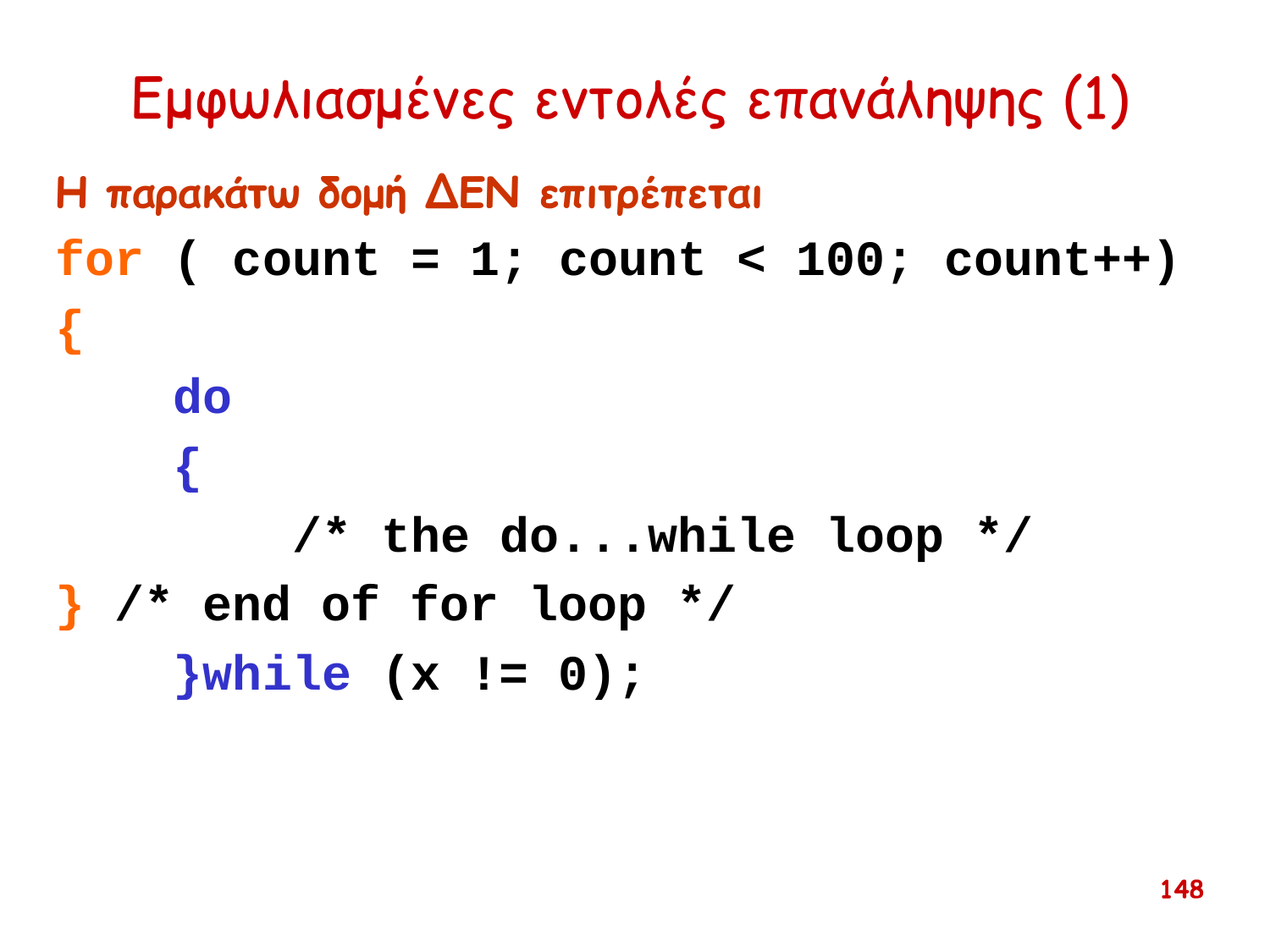

# Εμφωλιασμένες εντολές επανάληψης (1)
Η παρακάτω δομή ΔΕΝ επιτρέπεται
for ( count = 1; count < 100; count++)
{
    do
    {
        /* the do...while loop */
} /* end of for loop */
    }while (x != 0);
148